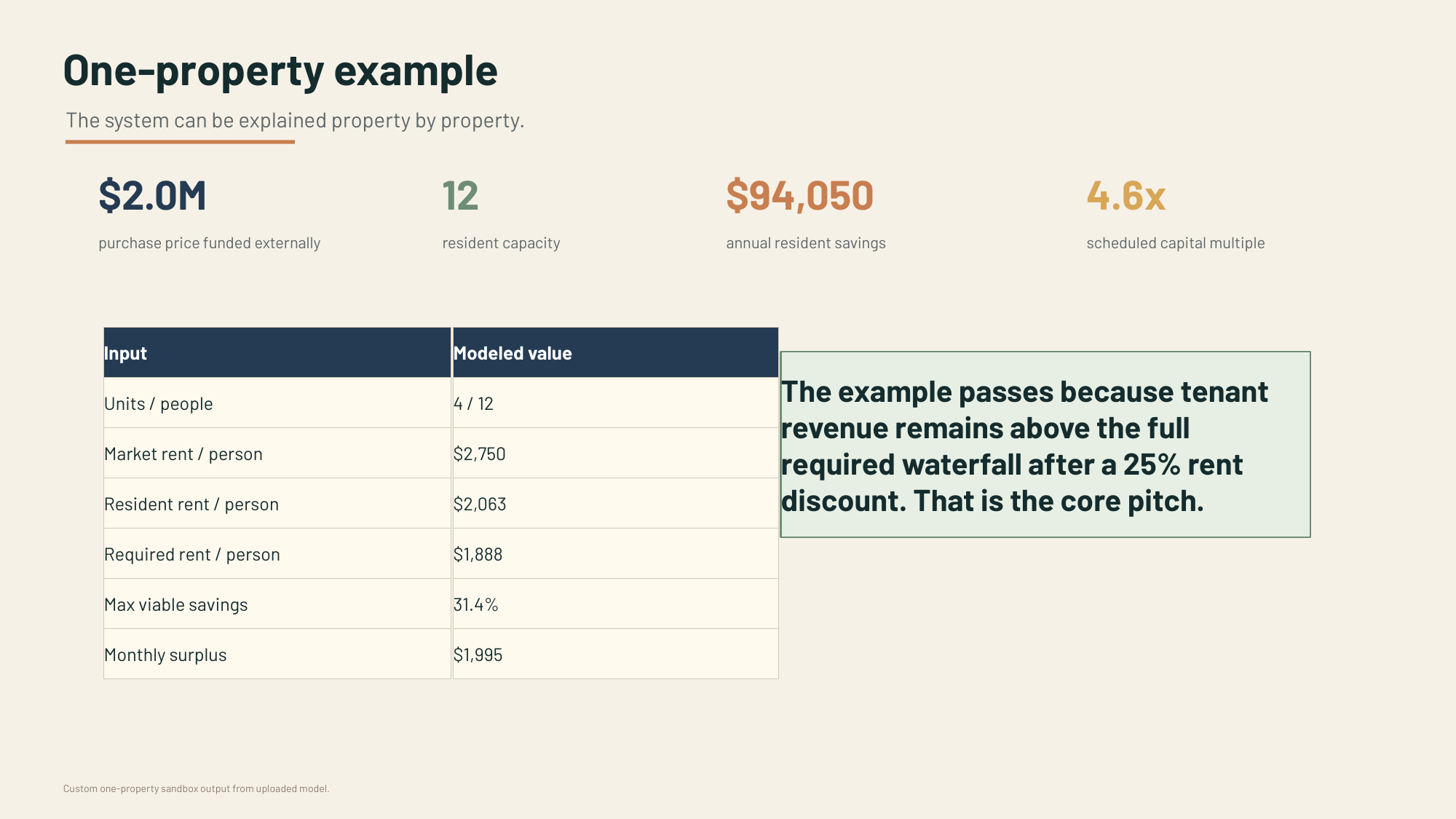

One-property example
The system can be explained property by property.

$2.0M
12
$94,050
4.6x
purchase price funded externally
resident capacity
annual resident savings
scheduled capital multiple
Input
Modeled value
The example passes because tenant revenue remains above the full required waterfall after a 25% rent discount. That is the core pitch.
Units / people
4 / 12
Market rent / person
$2,750
Resident rent / person
$2,063
Required rent / person
$1,888
Max viable savings
31.4%
Monthly surplus
$1,995
Custom one-property sandbox output from uploaded model.